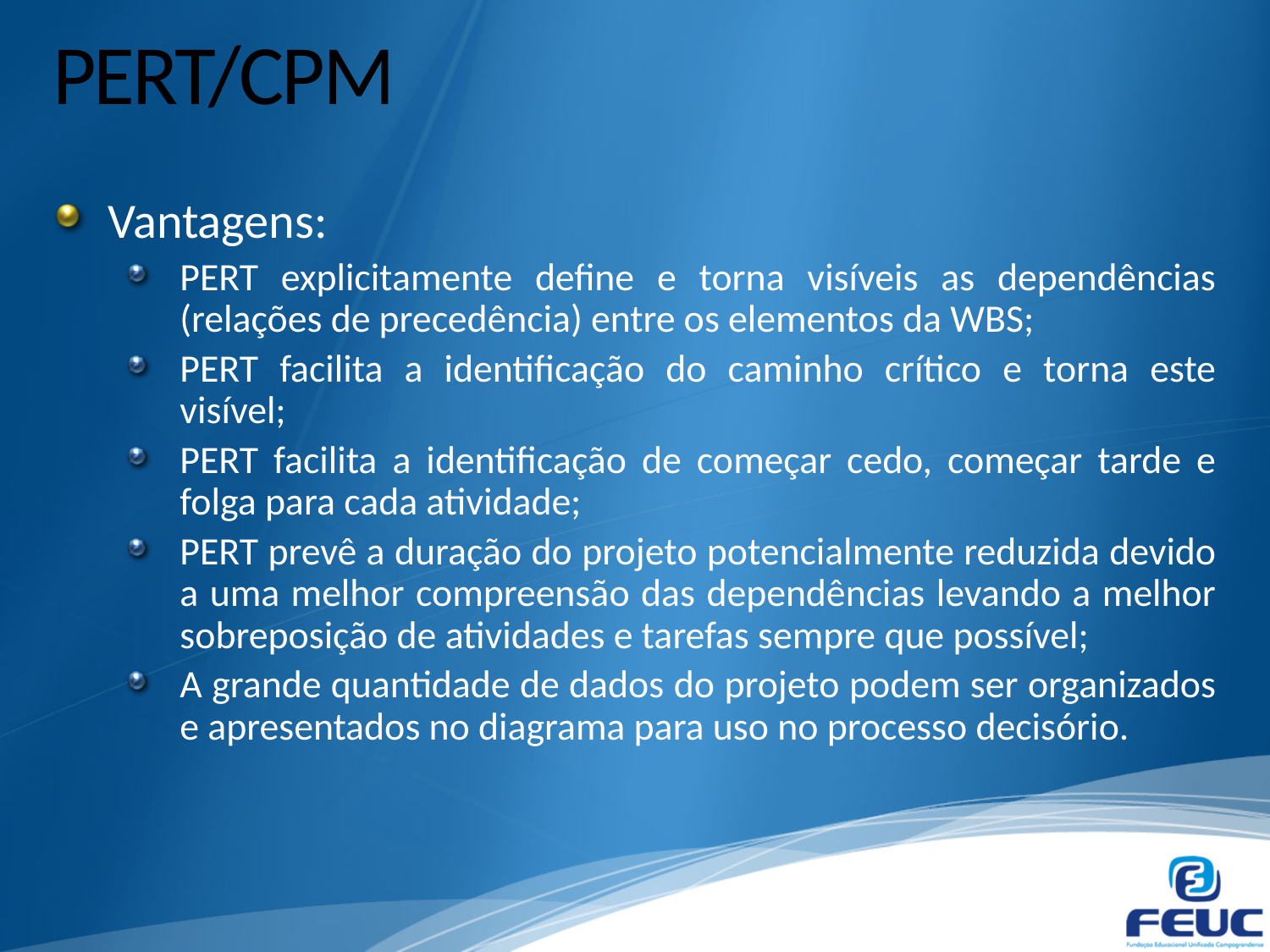

# PERT/CPM
Vantagens:
PERT explicitamente define e torna visíveis as dependências (relações de precedência) entre os elementos da WBS;
PERT facilita a identificação do caminho crítico e torna este visível;
PERT facilita a identificação de começar cedo, começar tarde e folga para cada atividade;
PERT prevê a duração do projeto potencialmente reduzida devido a uma melhor compreensão das dependências levando a melhor sobreposição de atividades e tarefas sempre que possível;
A grande quantidade de dados do projeto podem ser organizados e apresentados no diagrama para uso no processo decisório.